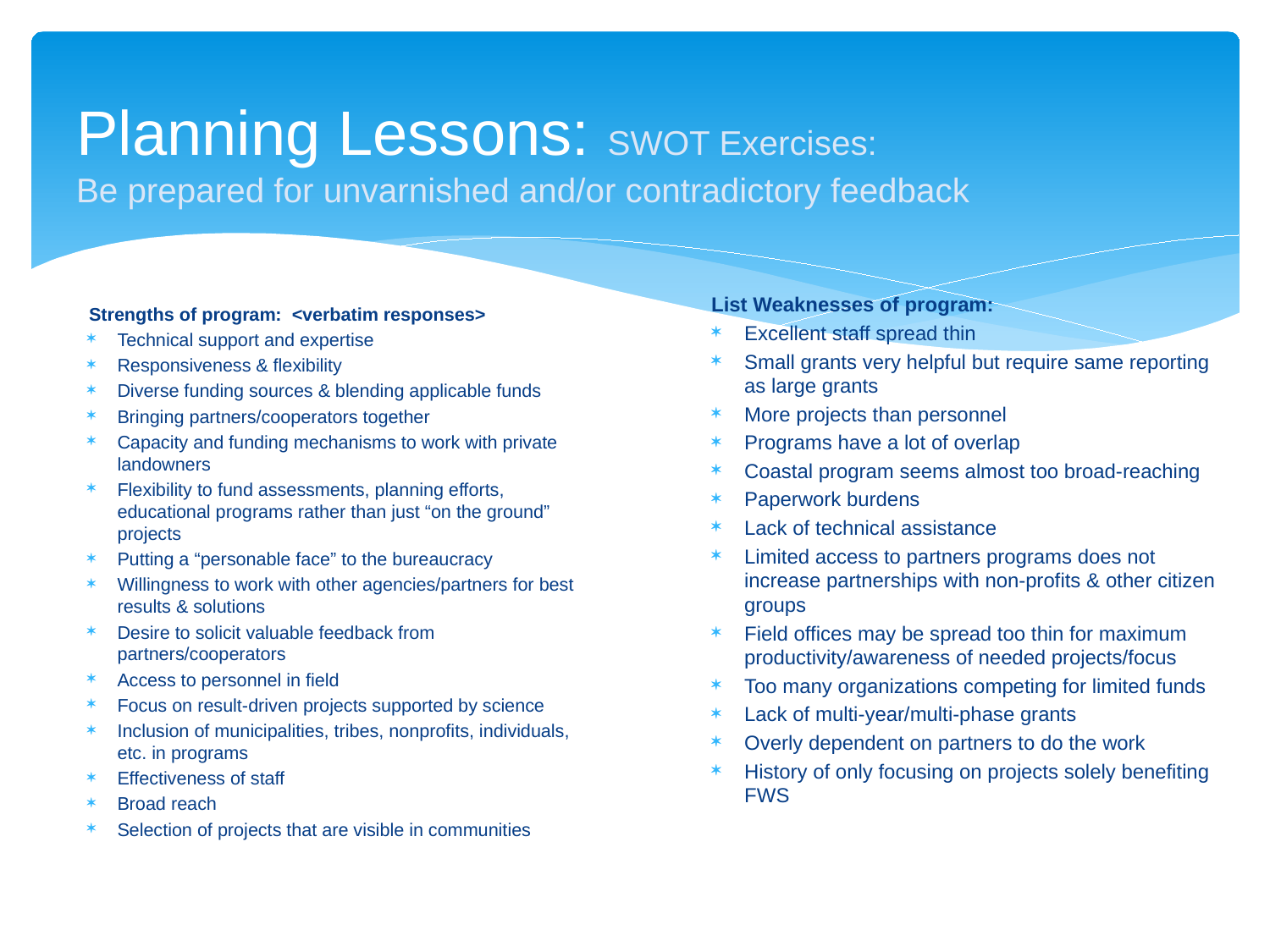

# Planning Lessons: SWOT Exercises: Be prepared for unvarnished and/or contradictory feedback
List Weaknesses of program:
Excellent staff spread thin
Small grants very helpful but require same reporting as large grants
More projects than personnel
Programs have a lot of overlap
Coastal program seems almost too broad-reaching
Paperwork burdens
Lack of technical assistance
Limited access to partners programs does not increase partnerships with non-profits & other citizen groups
Field offices may be spread too thin for maximum productivity/awareness of needed projects/focus
Too many organizations competing for limited funds
Lack of multi-year/multi-phase grants
Overly dependent on partners to do the work
History of only focusing on projects solely benefiting FWS

 Strengths of program:  <verbatim responses>
Technical support and expertise
Responsiveness & flexibility
Diverse funding sources & blending applicable funds
Bringing partners/cooperators together
Capacity and funding mechanisms to work with private landowners
Flexibility to fund assessments, planning efforts, educational programs rather than just “on the ground” projects
Putting a “personable face” to the bureaucracy
Willingness to work with other agencies/partners for best results & solutions
Desire to solicit valuable feedback from partners/cooperators
Access to personnel in field
Focus on result-driven projects supported by science
Inclusion of municipalities, tribes, nonprofits, individuals, etc. in programs
Effectiveness of staff
Broad reach
Selection of projects that are visible in communities